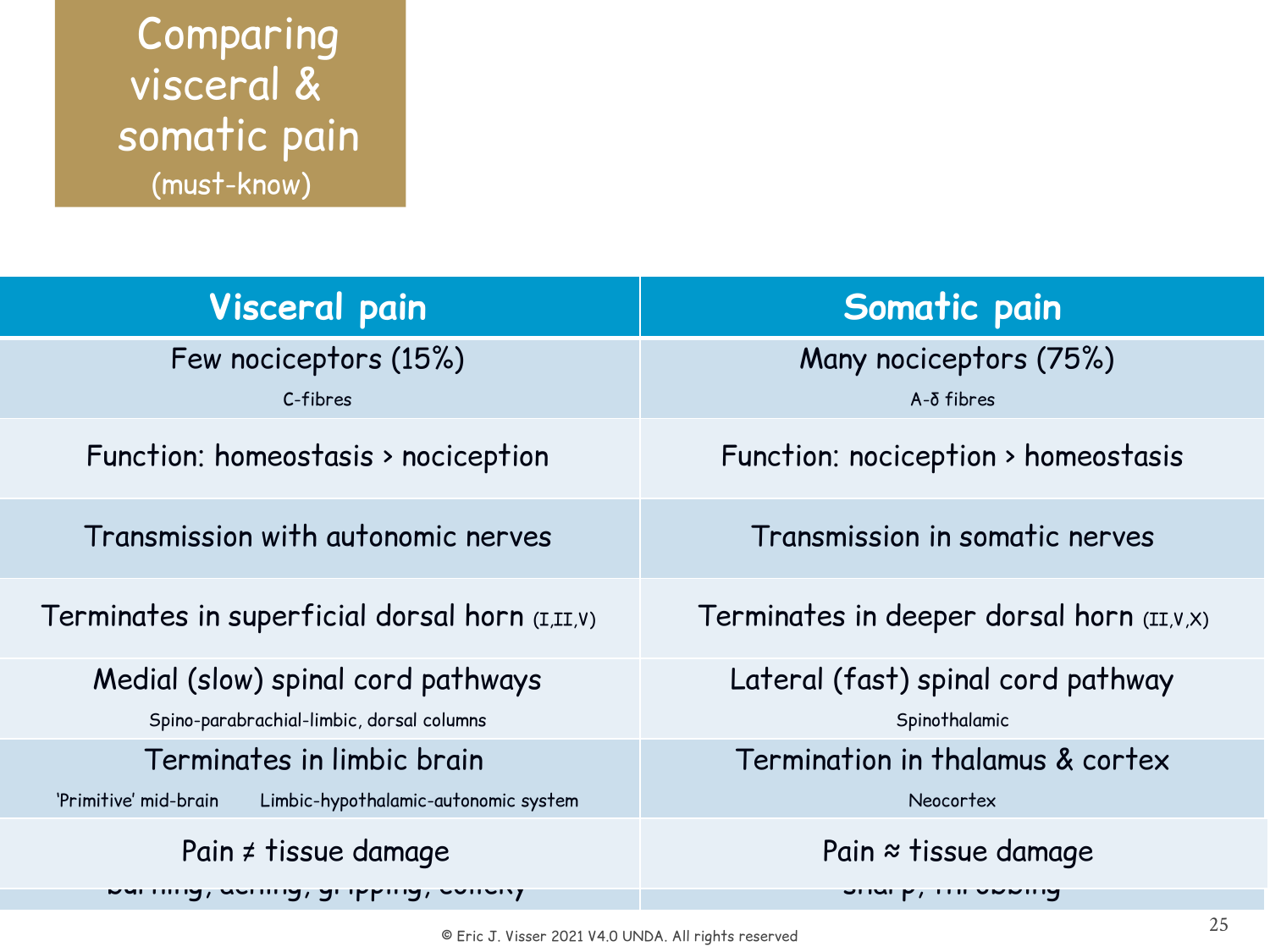

Comparing visceral &
somatic pain
(must-know)

| Visceral pain | Somatic pain |
| --- | --- |
| Few nociceptors (15%) C-fibres | Many nociceptors (75%) A-δ fibres |
| Function: homeostasis > nociception | Function: nociception > homeostasis |
| Transmission with autonomic nerves | Transmission in somatic nerves |
| Terminates in superficial dorsal horn (I,II,V) | Terminates in deeper dorsal horn (II,V,X) |
| Medial (slow) spinal cord pathways Spino-parabrachial-limbic, dorsal columns | Lateral (fast) spinal cord pathway Spinothalamic |
| Terminates in limbic brain ‘Primitive’ mid-brain Limbic-hypothalamic-autonomic system | Termination in thalamus & cortex Neocortex |
| Pain: slow onset & offset burning, aching, gripping, colicky | Pain: fast onset & offset sharp, throbbing |
| Pain ≠ tissue damage | Pain ≈ tissue damage |
| --- | --- |
25
© Eric J. Visser 2021 V4.0 UNDA. All rights reserved